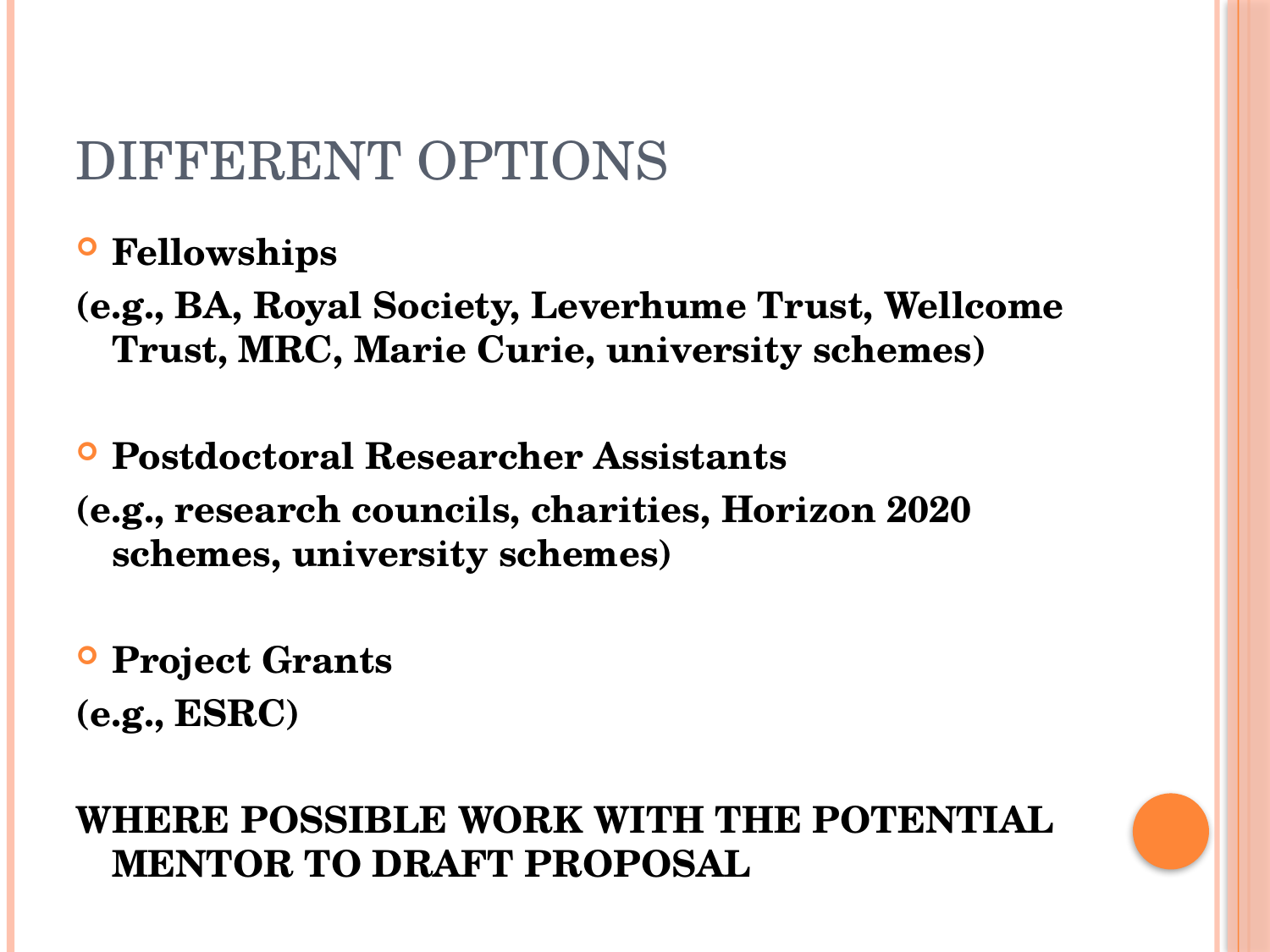

# Different Options
Fellowships
(e.g., BA, Royal Society, Leverhume Trust, Wellcome Trust, MRC, Marie Curie, university schemes)

Postdoctoral Researcher Assistants
(e.g., research councils, charities, Horizon 2020 schemes, university schemes)

Project Grants
(e.g., ESRC)

WHERE POSSIBLE WORK WITH THE POTENTIAL MENTOR TO DRAFT PROPOSAL